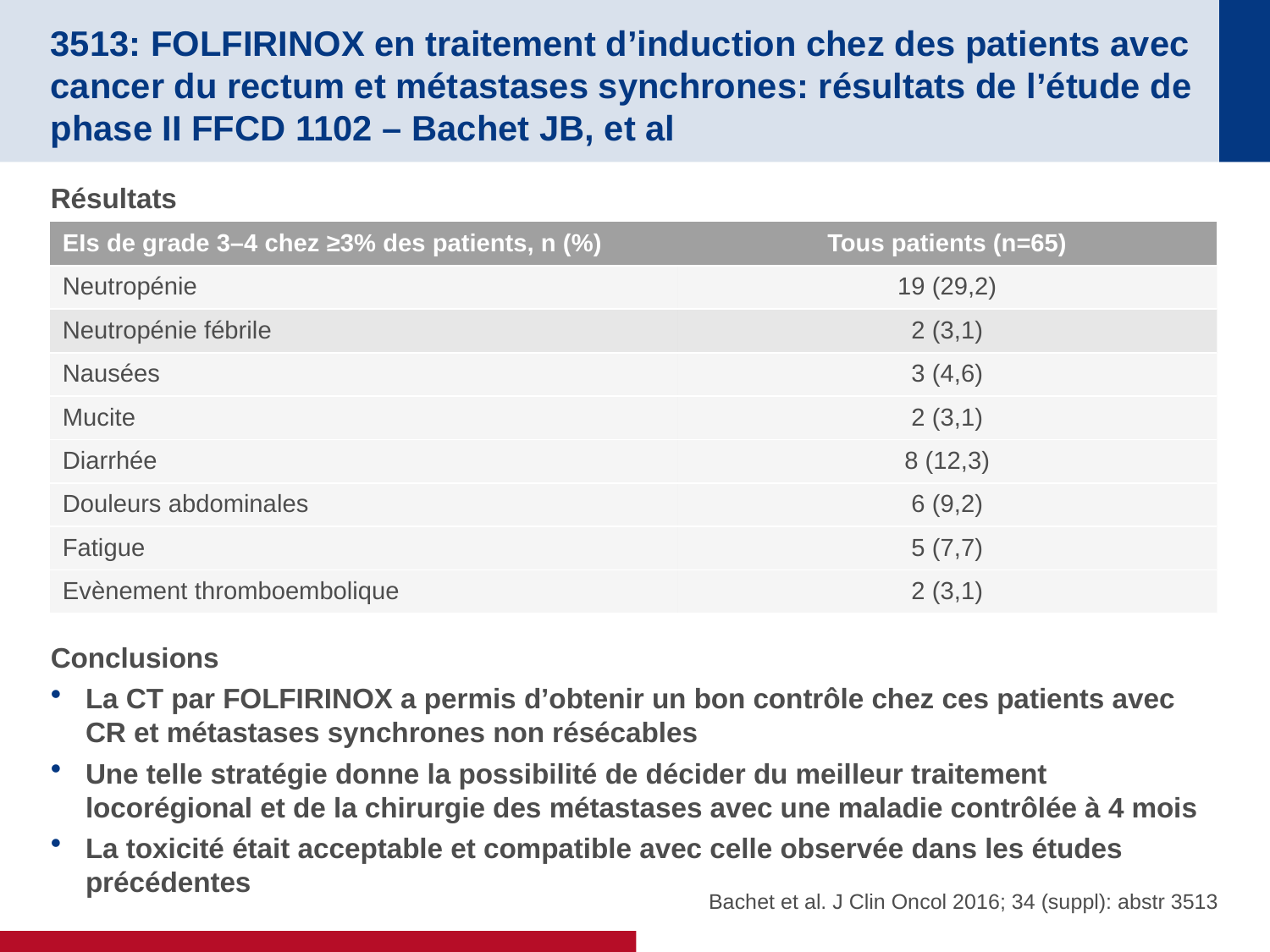

# 3513: FOLFIRINOX en traitement d’induction chez des patients avec cancer du rectum et métastases synchrones: résultats de l’étude de phase II FFCD 1102 – Bachet JB, et al
Résultats

Conclusions
La CT par FOLFIRINOX a permis d’obtenir un bon contrôle chez ces patients avec CR et métastases synchrones non résécables
Une telle stratégie donne la possibilité de décider du meilleur traitement locorégional et de la chirurgie des métastases avec une maladie contrôlée à 4 mois
La toxicité était acceptable et compatible avec celle observée dans les études précédentes
| EIs de grade 3–4 chez ≥3% des patients, n (%) | Tous patients (n=65) |
| --- | --- |
| Neutropénie | 19 (29,2) |
| Neutropénie fébrile | 2 (3,1) |
| Nausées | 3 (4,6) |
| Mucite | 2 (3,1) |
| Diarrhée | 8 (12,3) |
| Douleurs abdominales | 6 (9,2) |
| Fatigue | 5 (7,7) |
| Evènement thromboembolique | 2 (3,1) |
Bachet et al. J Clin Oncol 2016; 34 (suppl): abstr 3513